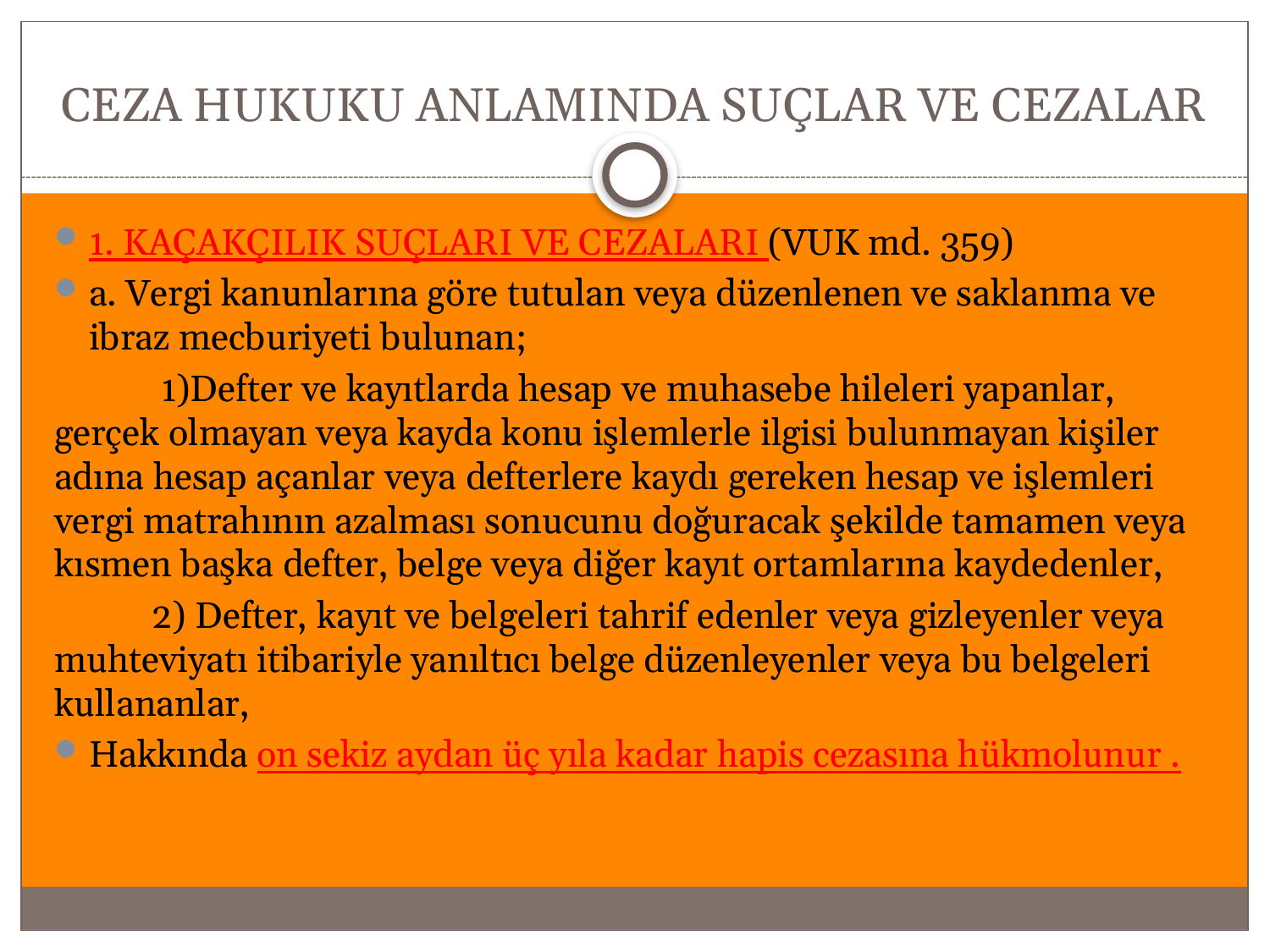

# CEZA HUKUKU ANLAMINDA SUÇLAR VE CEZALAR
1. KAÇAKÇILIK SUÇLARI VE CEZALARI (VUK md. 359)
a. Vergi kanunlarına göre tutulan veya düzenlenen ve saklanma ve ibraz mecburiyeti bulunan;
	 1)Defter ve kayıtlarda hesap ve muhasebe hileleri yapanlar, gerçek olmayan veya kayda konu işlemlerle ilgisi bulunmayan kişiler adına hesap açanlar veya defterlere kaydı gereken hesap ve işlemleri vergi matrahının azalması sonucunu doğuracak şekilde tamamen veya kısmen başka defter, belge veya diğer kayıt ortamlarına kaydedenler,
	2) Defter, kayıt ve belgeleri tahrif edenler veya gizleyenler veya muhteviyatı itibariyle yanıltıcı belge düzenleyenler veya bu belgeleri kullananlar,
Hakkında on sekiz aydan üç yıla kadar hapis cezasına hükmolunur .